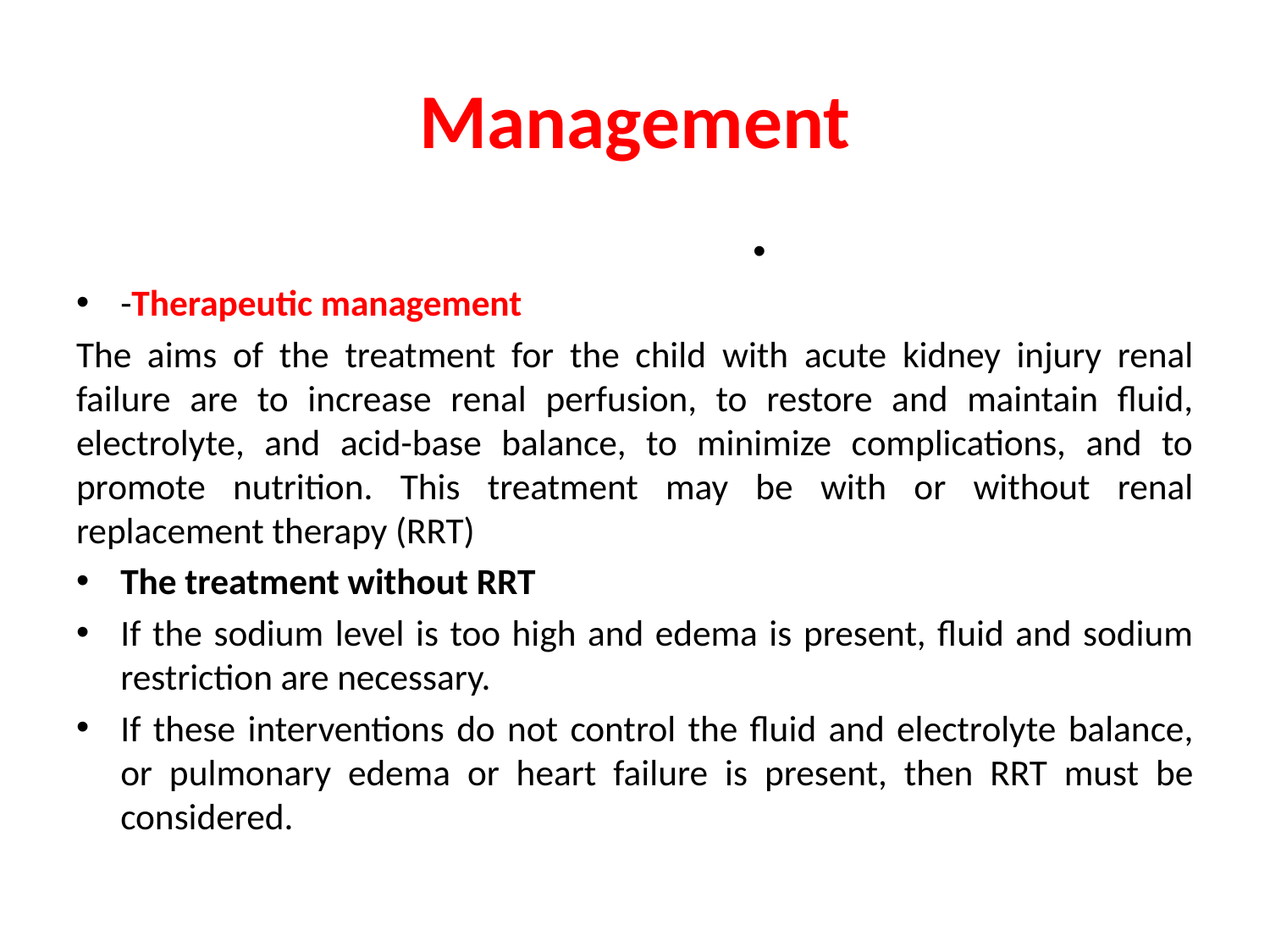

# Management

-Therapeutic management
The aims of the treatment for the child with acute kidney injury renal failure are to increase renal perfusion, to restore and maintain fluid, electrolyte, and acid-base balance, to minimize complications, and to promote nutrition. This treatment may be with or without renal replacement therapy (RRT)
The treatment without RRT
If the sodium level is too high and edema is present, fluid and sodium restriction are necessary.
If these interventions do not control the fluid and electrolyte balance, or pulmonary edema or heart failure is present, then RRT must be considered.